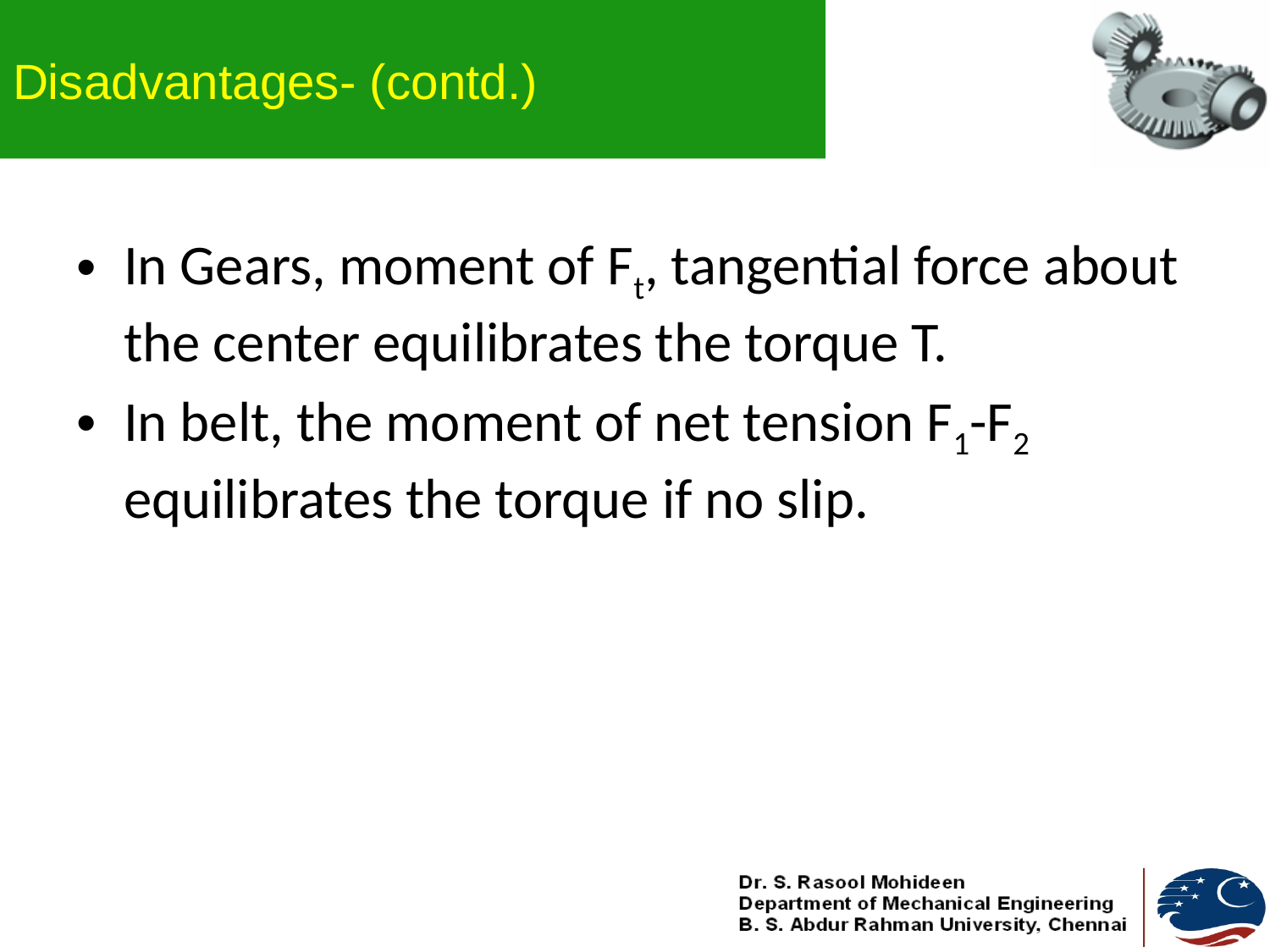

# Disadvantages- (contd.)
In Gears, moment of Ft, tangential force about the center equilibrates the torque T.
In belt, the moment of net tension F1-F2 equilibrates the torque if no slip.